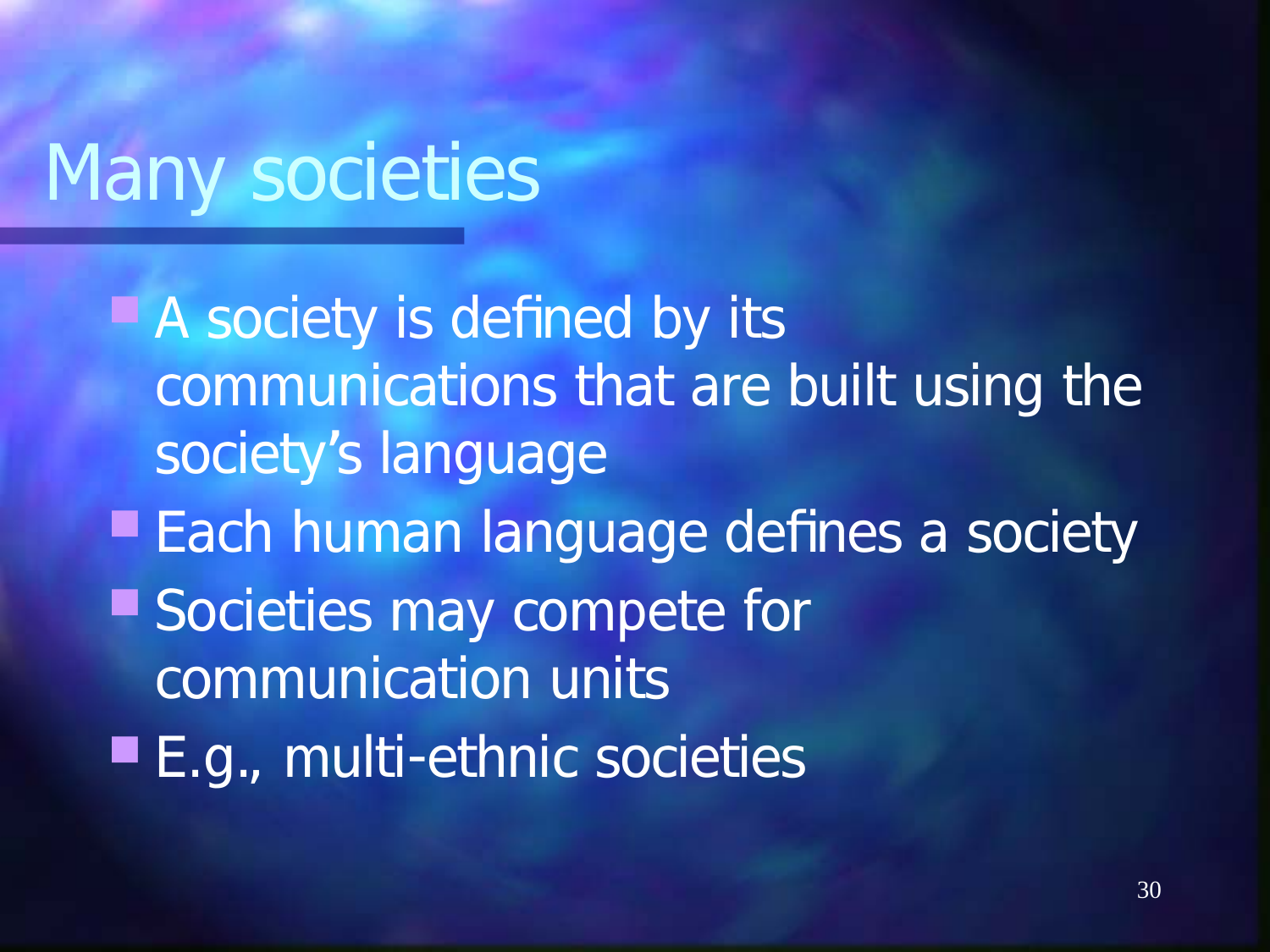

# Many societies
A society is defined by its communications that are built using the society’s language
Each human language defines a society
Societies may compete for communication units
E.g., multi-ethnic societies
30